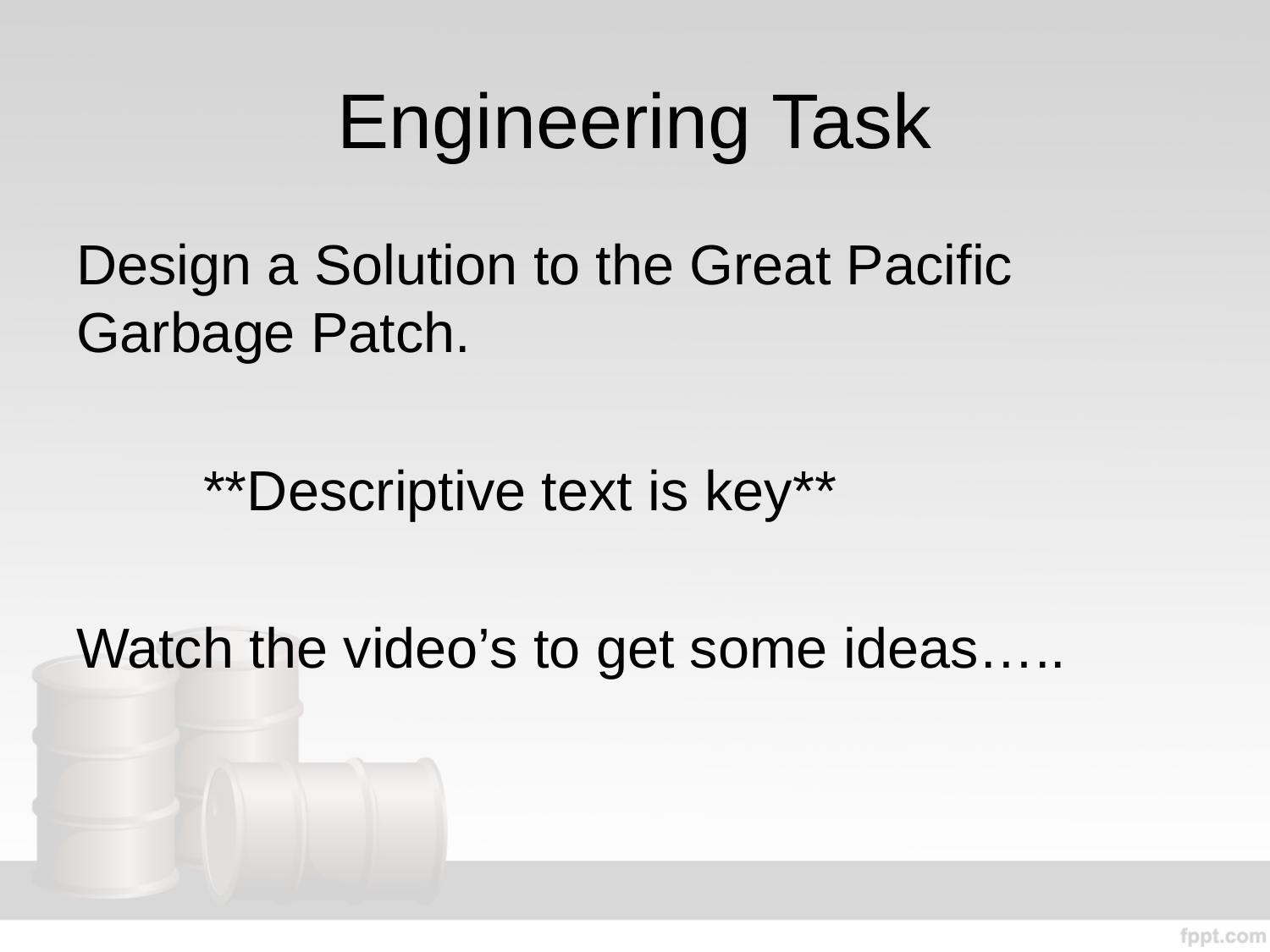

# Engineering Task
Design a Solution to the Great Pacific Garbage Patch.

	**Descriptive text is key**

Watch the video’s to get some ideas…..